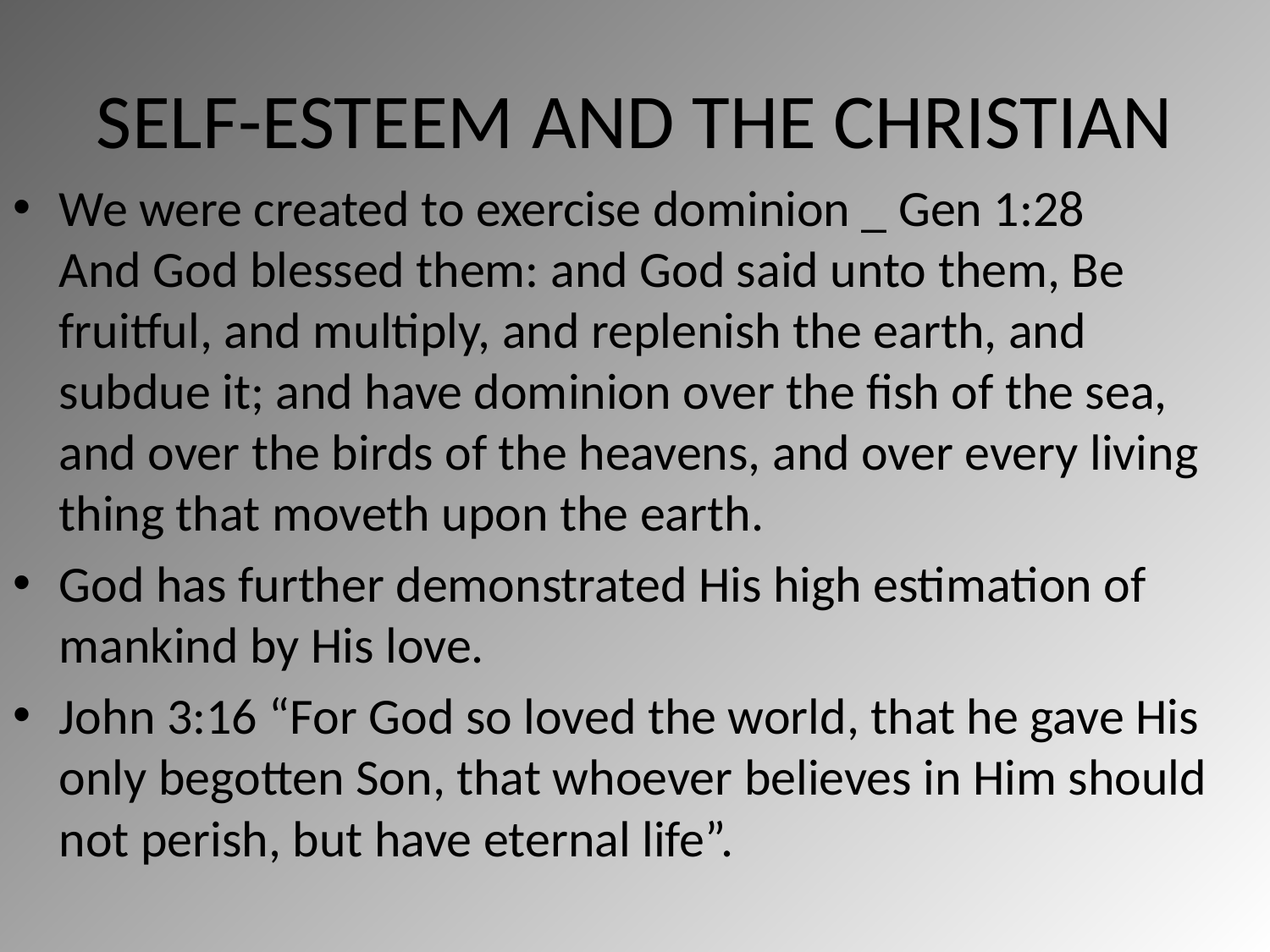

# SELF-ESTEEM AND THE CHRISTIAN
We were created to exercise dominion _ Gen 1:28
And God blessed them: and God said unto them, Be fruitful, and multiply, and replenish the earth, and subdue it; and have dominion over the fish of the sea, and over the birds of the heavens, and over every living thing that moveth upon the earth.
God has further demonstrated His high estimation of mankind by His love.
John 3:16 “For God so loved the world, that he gave His only begotten Son, that whoever believes in Him should not perish, but have eternal life”.